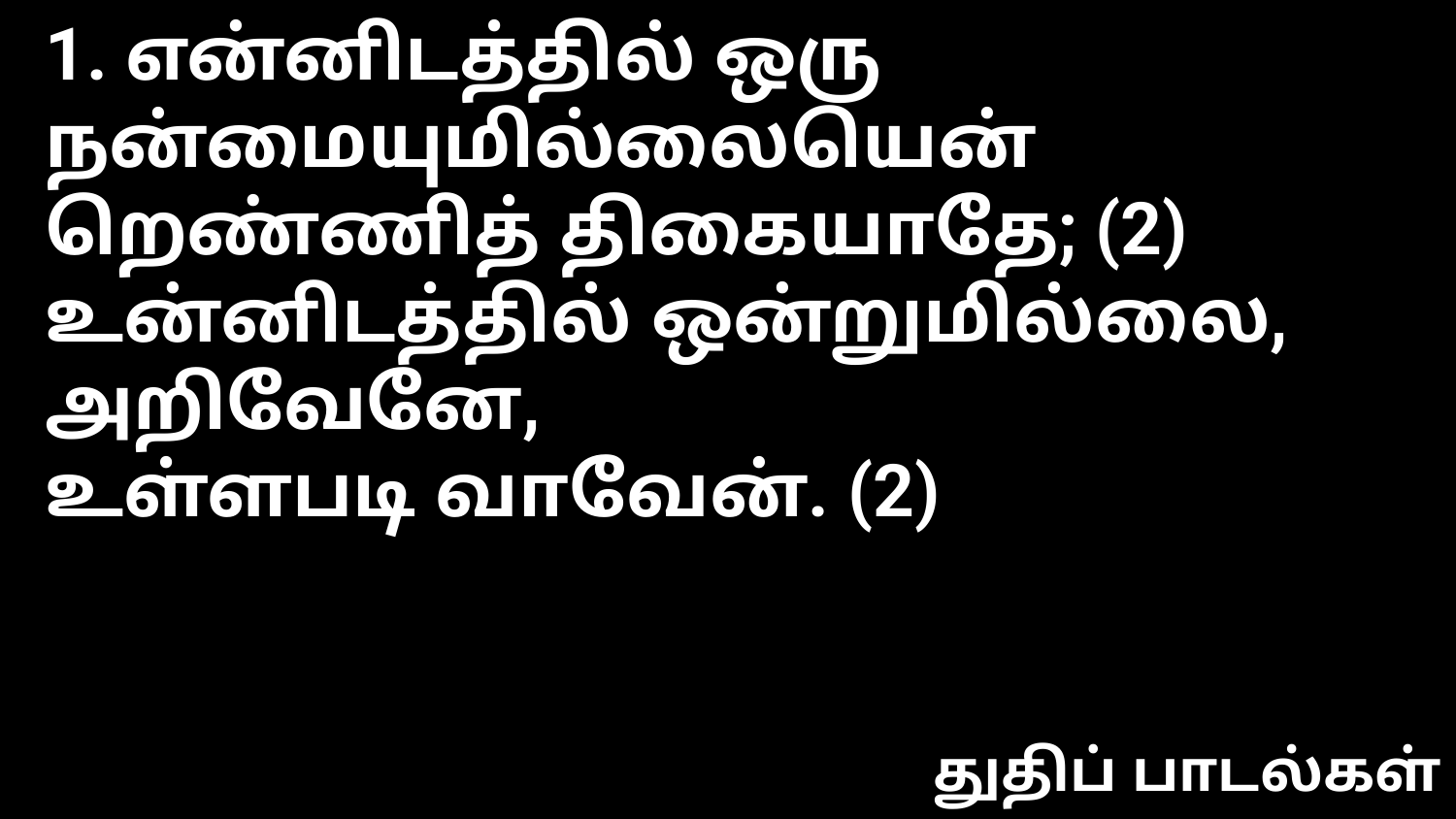

1. என்னிடத்தில் ஒரு நன்மையுமில்லையென்
றெண்ணித் திகையாதே; (2)
உன்னிடத்தில் ஒன்றுமில்லை, அறிவேனே,
உள்ளபடி வாவேன். (2)

துதிப் பாடல்கள்